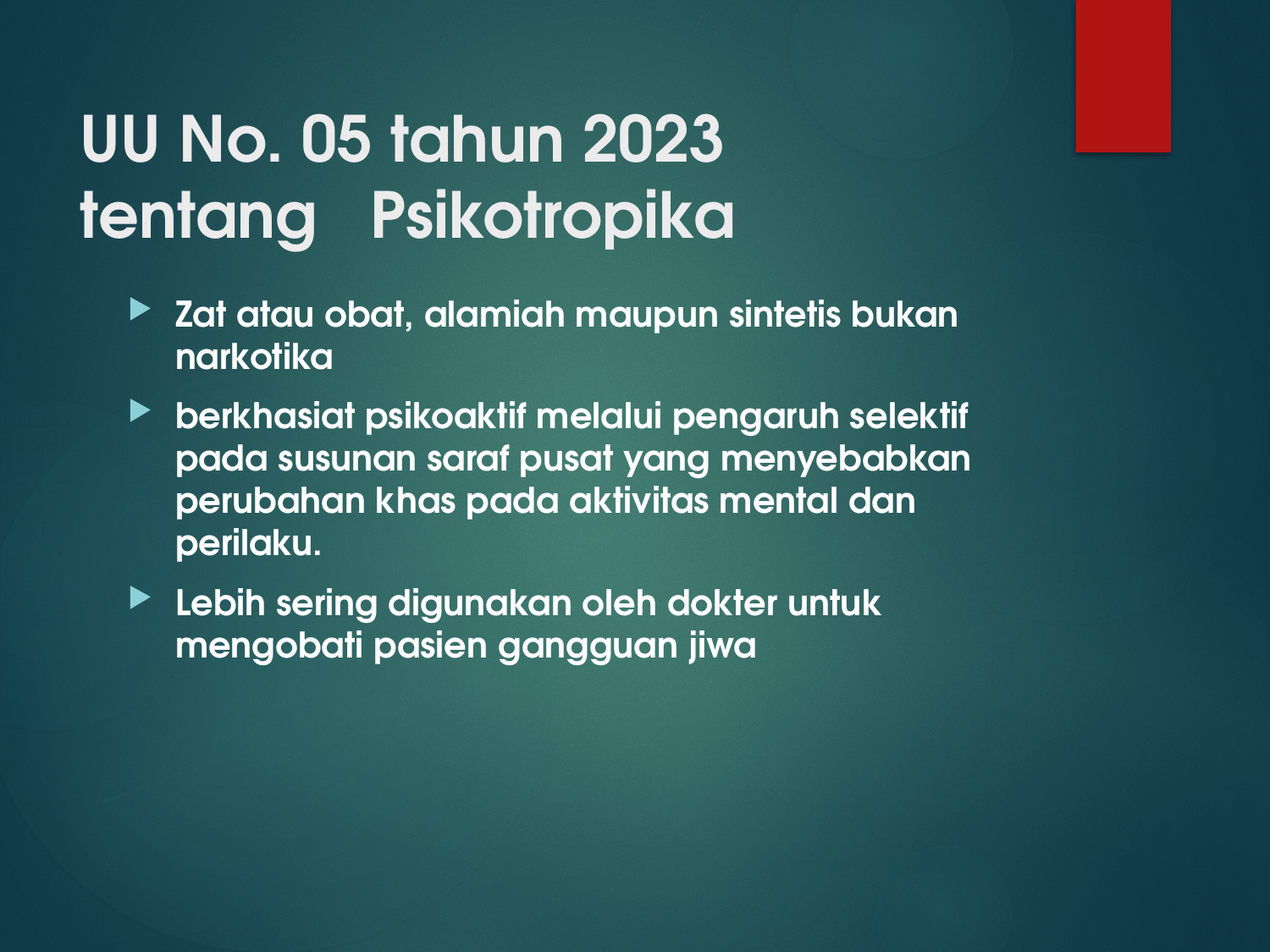

# UU No. 05 tahun 2023 tentang   Psikotropika
Zat atau obat, alamiah maupun sintetis bukan narkotika
berkhasiat psikoaktif melalui pengaruh selektif pada susunan saraf pusat yang menyebabkan perubahan khas pada aktivitas mental dan perilaku.
Lebih sering digunakan oleh dokter untuk mengobati pasien gangguan jiwa